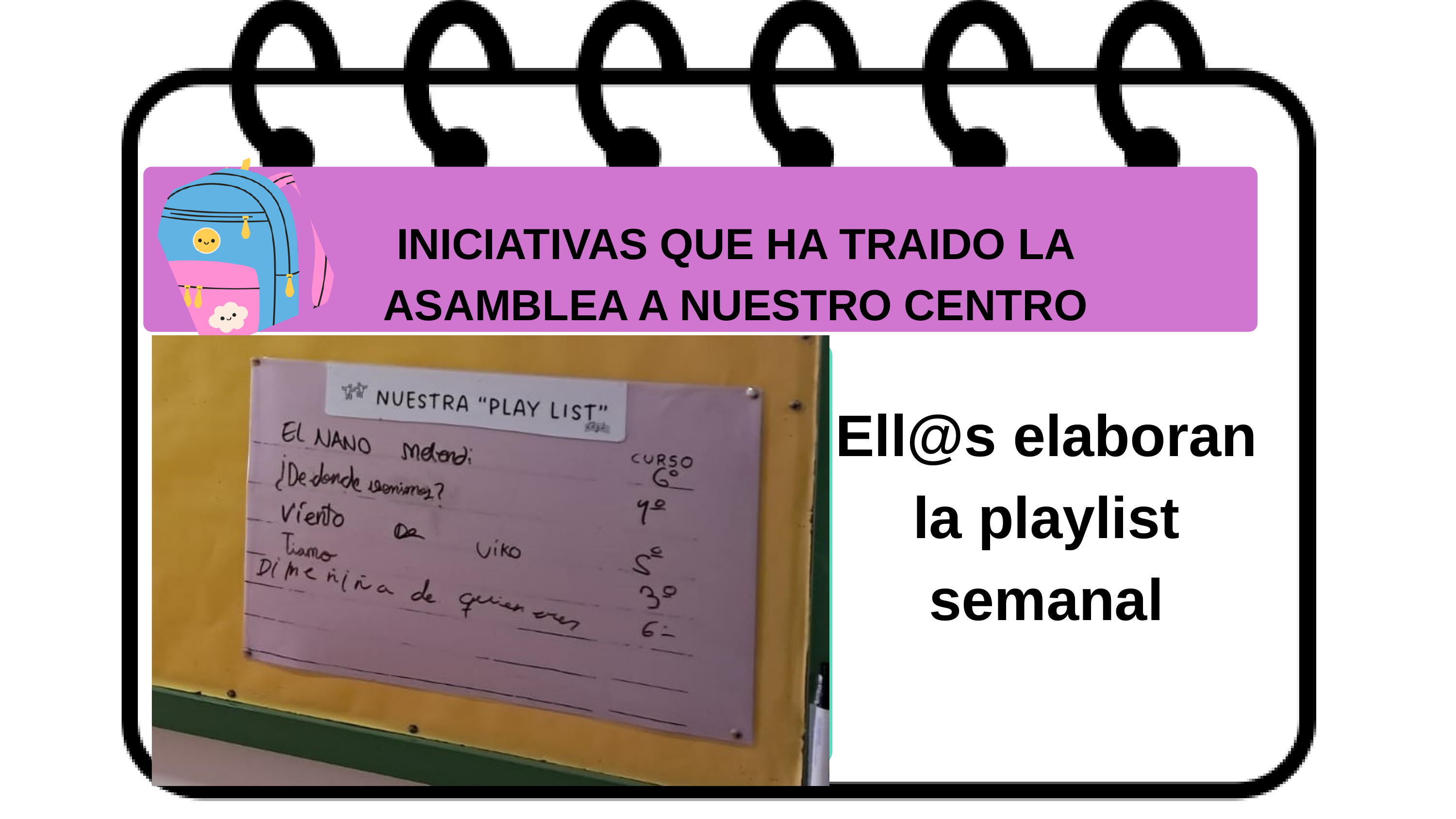

INICIATIVAS QUE HA TRAIDO LA ASAMBLEA A NUESTRO CENTRO

Ell@s elaboran la playlist semanal